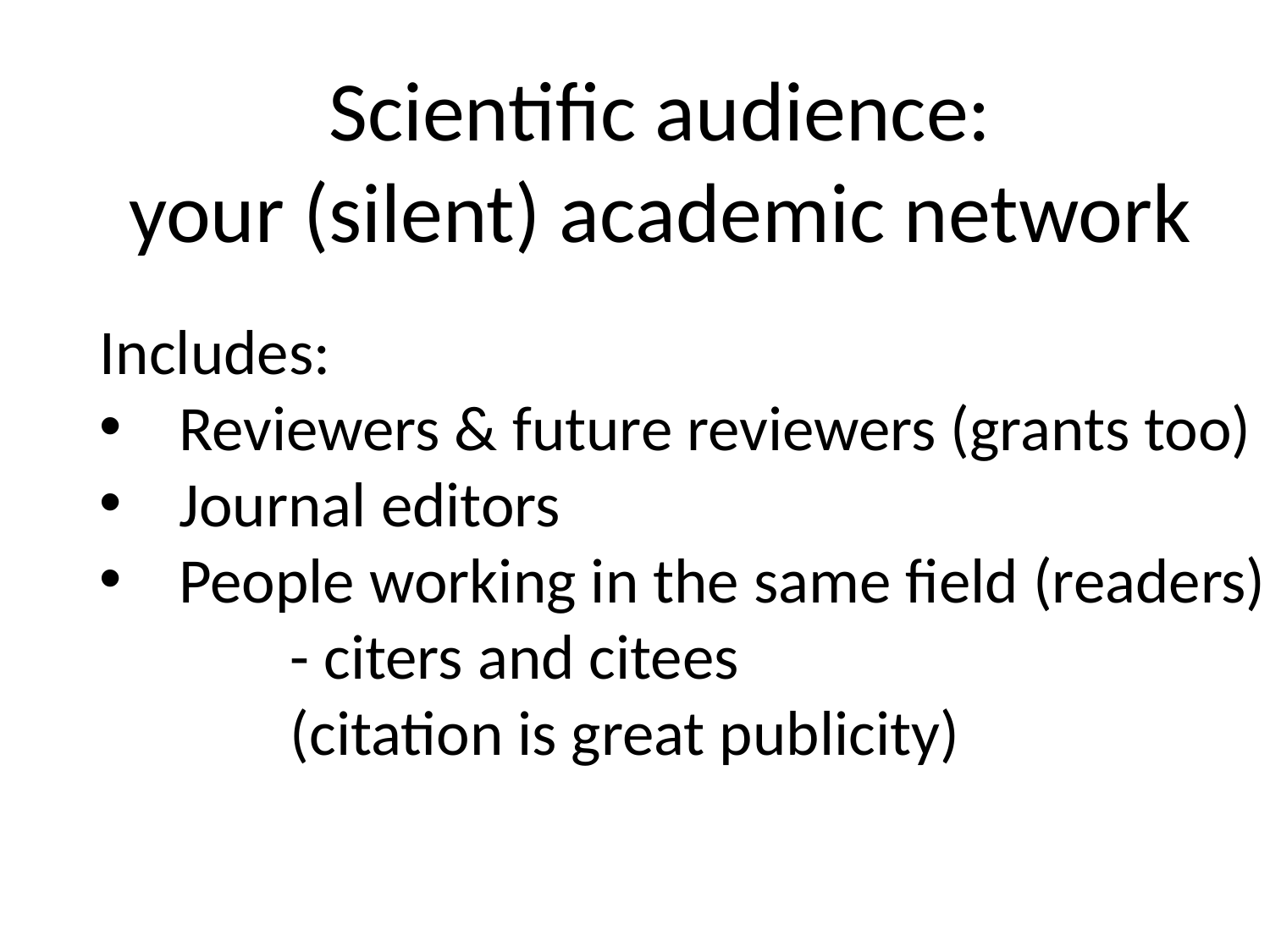

Scientific audience:
your (silent) academic network
Includes:
Reviewers & future reviewers (grants too)
Journal editors
People working in the same field (readers)
	- citers and citees
	(citation is great publicity)